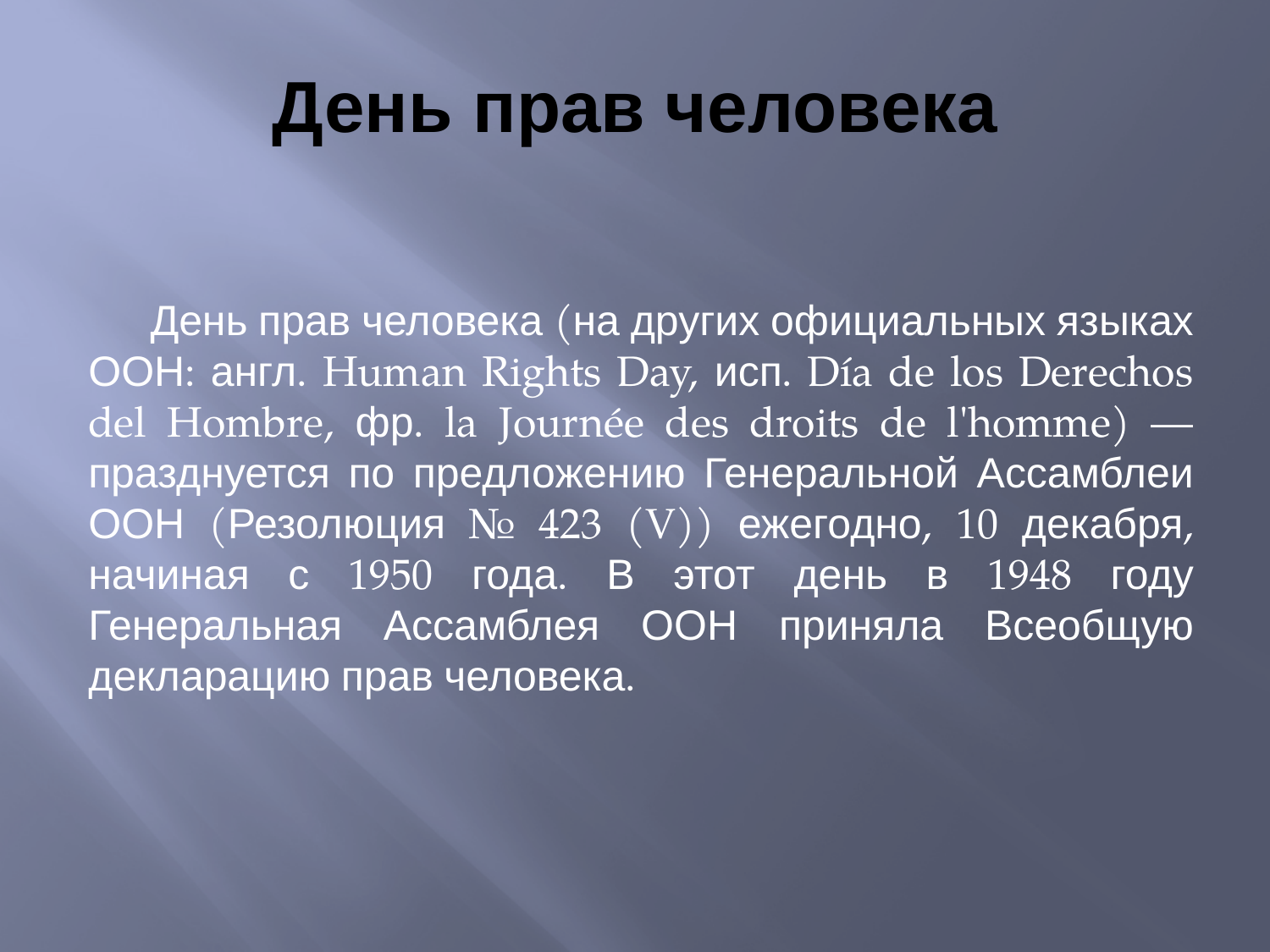

# День прав человека

День прав человека (на других официальных языках ООН: англ. Human Rights Day, исп. Día de los Derechos del Hombre, фр. la Journée des droits de l'homme) — празднуется по предложению Генеральной Ассамблеи ООН (Резолюция № 423 (V)) ежегодно, 10 декабря, начиная с 1950 года. В этот день в 1948 году Генеральная Ассамблея ООН приняла Всеобщую декларацию прав человека.